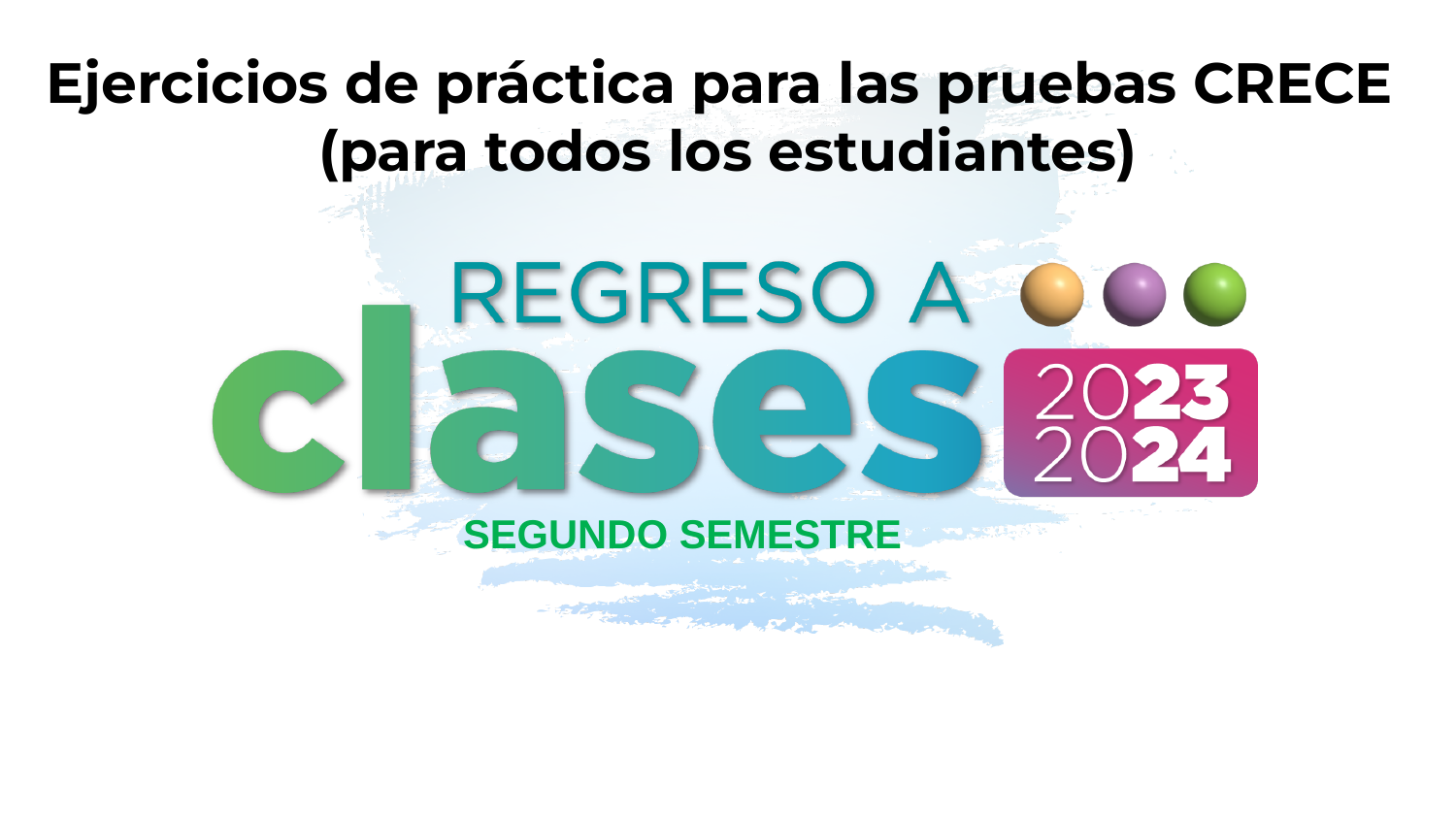

# Ejercicios de práctica para las pruebas CRECE (para todos los estudiantes)
SEGUNDO SEMESTRE